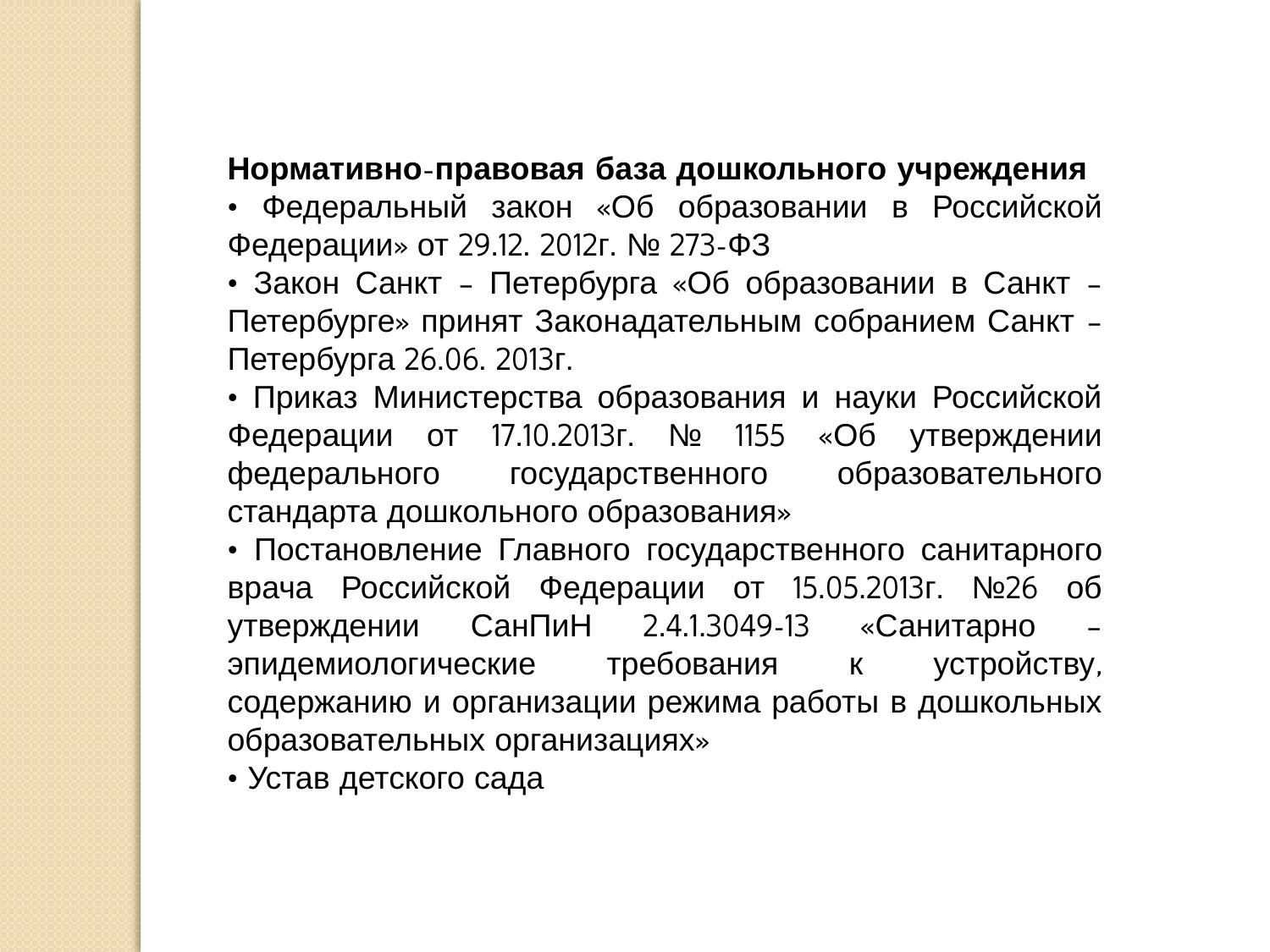

Нормативно-правовая база дошкольного учреждения
• Федеральный закон «Об образовании в Российской Федерации» от 29.12. 2012г. № 273-ФЗ
• Закон Санкт – Петербурга «Об образовании в Санкт – Петербурге» принят Законадательным собранием Санкт – Петербурга 26.06. 2013г.
• Приказ Министерства образования и науки Российской Федерации от 17.10.2013г. № 1155 «Об утверждении федерального государственного образовательного стандарта дошкольного образования»
• Постановление Главного государственного санитарного врача Российской Федерации от 15.05.2013г. №26 об утверждении СанПиН 2.4.1.3049-13 «Санитарно – эпидемиологические требования к устройству, содержанию и организации режима работы в дошкольных образовательных организациях»
• Устав детского сада